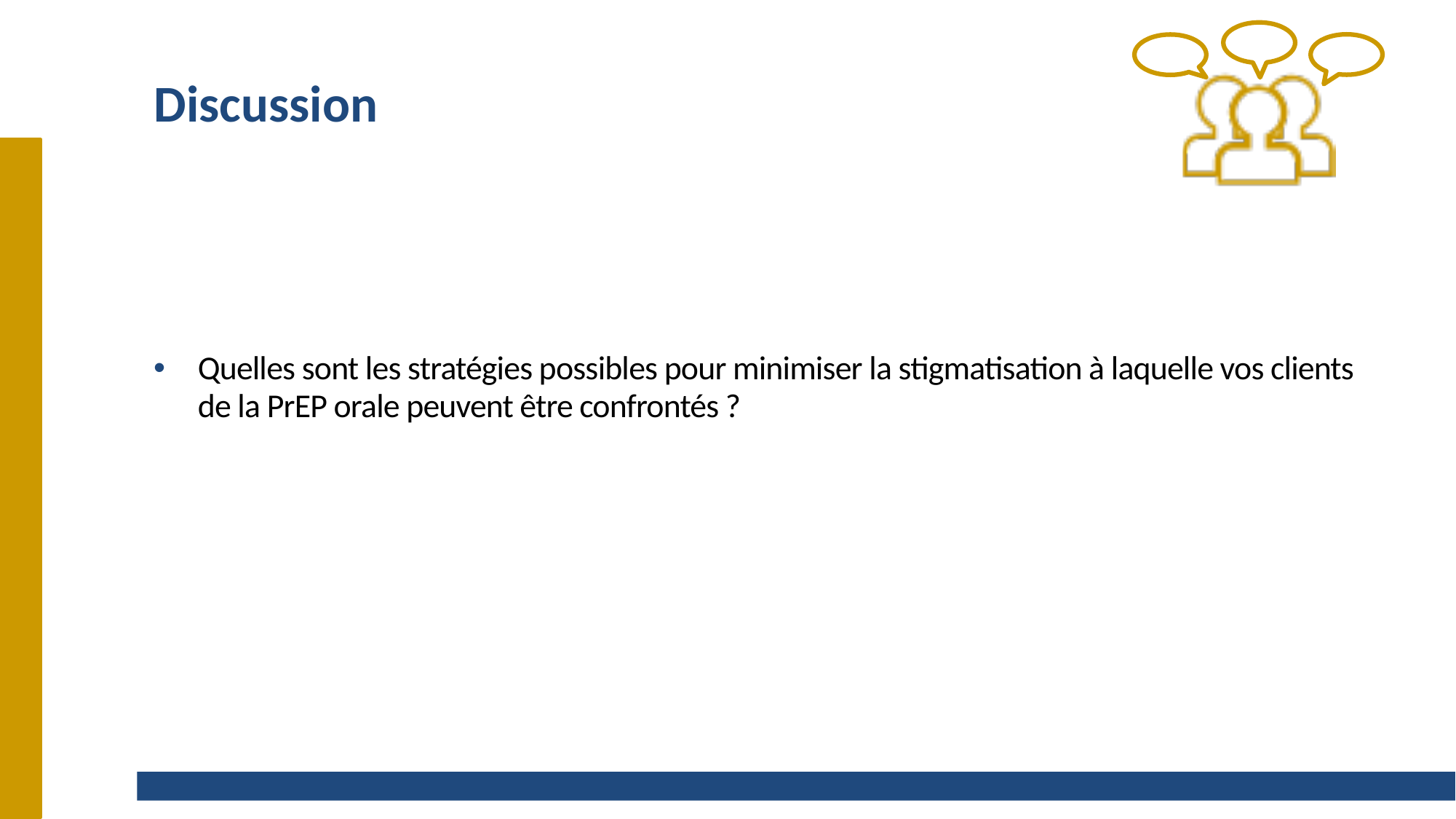

# Discussion

Quelles sont les stratégies possibles pour minimiser la stigmatisation à laquelle vos clients de la PrEP orale peuvent être confrontés ?